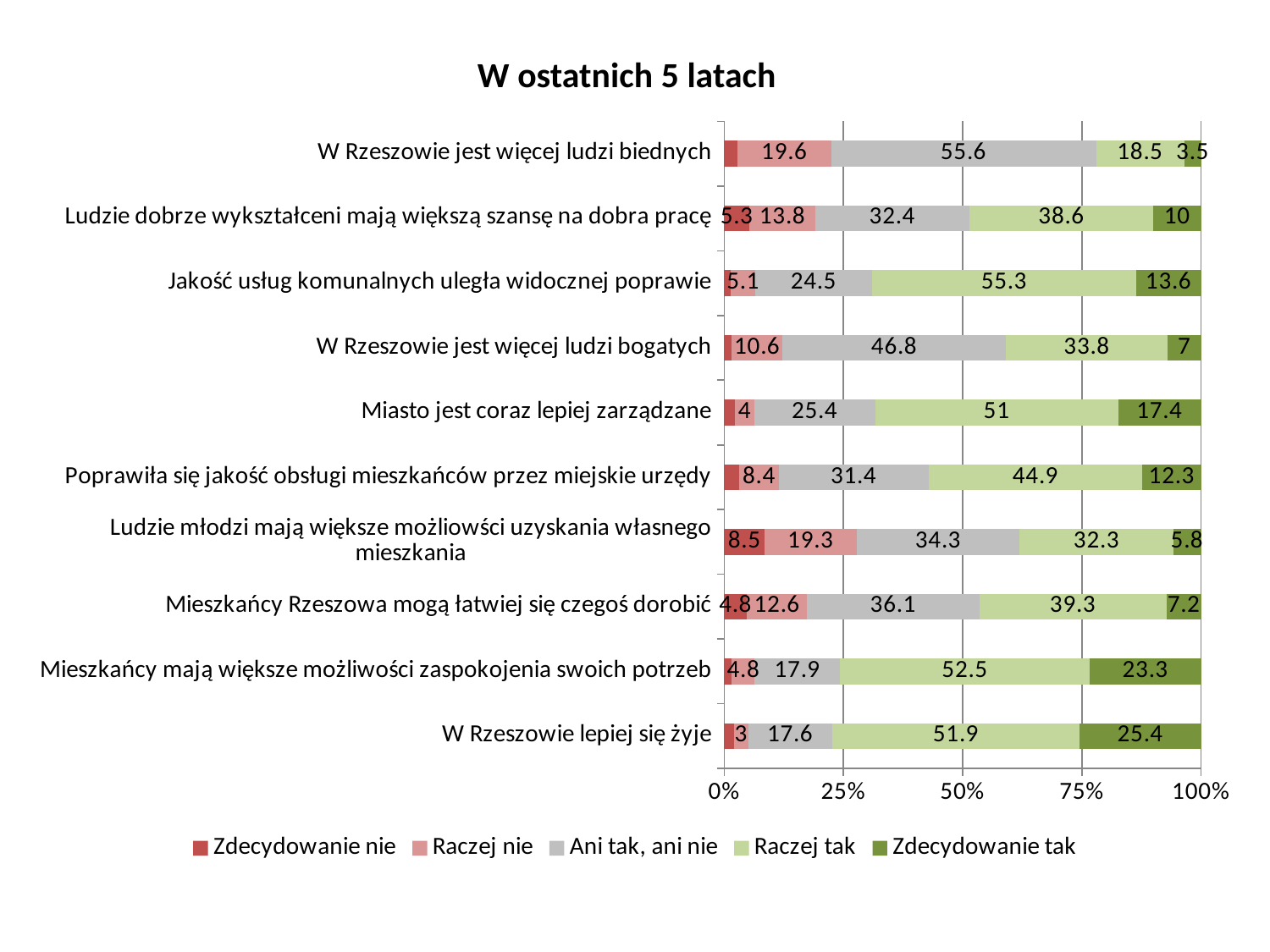

W ostatnich 5 latach

### Chart

| Category | Zdecydowanie nie | Raczej nie | Ani tak, ani nie | Raczej tak | Zdecydowanie tak |
|---|---|---|---|---|---|
| W Rzeszowie lepiej się żyje | 2.0 | 3.0 | 17.6 | 51.9 | 25.4 |
| Mieszkańcy mają większe możliwości zaspokojenia swoich potrzeb | 1.6 | 4.8 | 17.9 | 52.5 | 23.3 |
| Mieszkańcy Rzeszowa mogą łatwiej się czegoś dorobić | 4.8 | 12.6 | 36.1 | 39.3 | 7.2 |
| Ludzie młodzi mają większe możliowści uzyskania własnego mieszkania | 8.5 | 19.3 | 34.3 | 32.3 | 5.8 |
| Poprawiła się jakość obsługi mieszkańców przez miejskie urzędy | 3.1 | 8.4 | 31.4 | 44.9 | 12.3 |
| Miasto jest coraz lepiej zarządzane | 2.3 | 4.0 | 25.4 | 51.0 | 17.4 |
| W Rzeszowie jest więcej ludzi bogatych | 1.6 | 10.6 | 46.8 | 33.8 | 7.0 |
| Jakość usług komunalnych uległa widocznej poprawie | 1.4 | 5.1 | 24.5 | 55.3 | 13.6 |
| Ludzie dobrze wykształceni mają większą szansę na dobra pracę | 5.3 | 13.8 | 32.4 | 38.6 | 10.0 |
| W Rzeszowie jest więcej ludzi biednych | 2.8 | 19.6 | 55.6 | 18.5 | 3.5 |